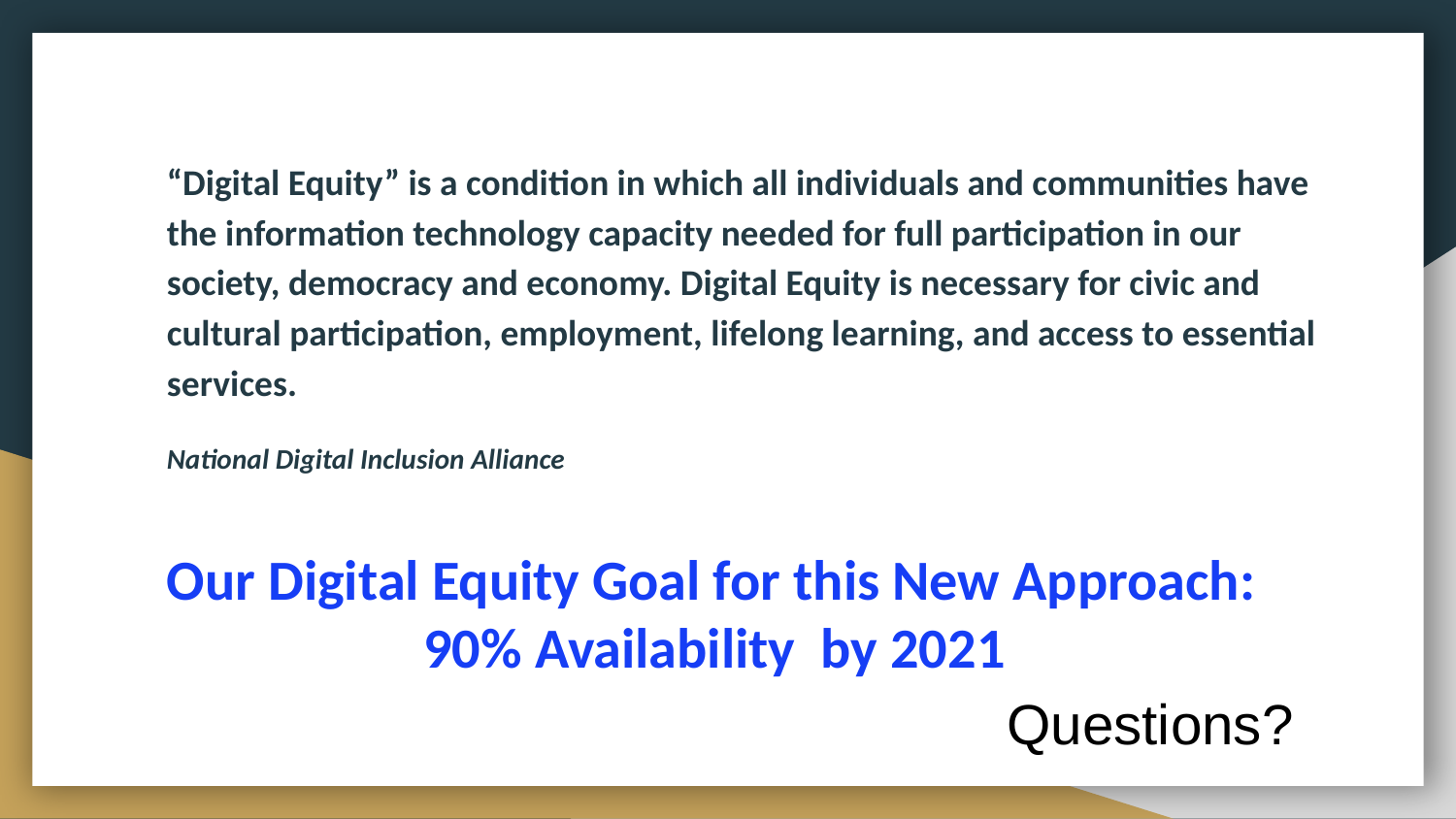

“Digital Equity” is a condition in which all individuals and communities have the information technology capacity needed for full participation in our society, democracy and economy. Digital Equity is necessary for civic and cultural participation, employment, lifelong learning, and access to essential services.
National Digital Inclusion Alliance
# Our Digital Equity Goal for this New Approach: 90% Availability  by 2021
Questions?